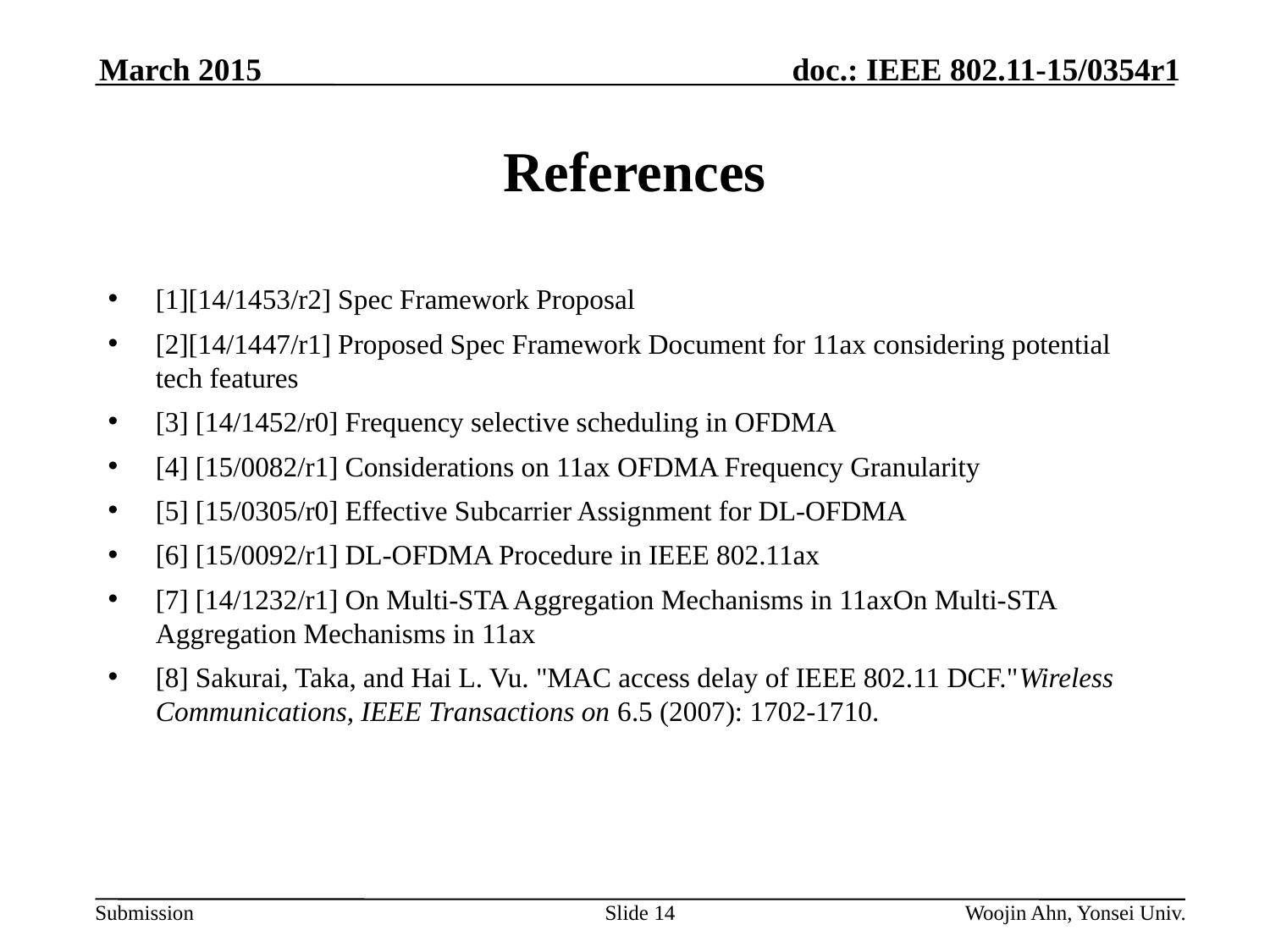

March 2015
# References
[1][14/1453/r2] Spec Framework Proposal
[2][14/1447/r1] Proposed Spec Framework Document for 11ax considering potential tech features
[3] [14/1452/r0] Frequency selective scheduling in OFDMA
[4] [15/0082/r1] Considerations on 11ax OFDMA Frequency Granularity
[5] [15/0305/r0] Effective Subcarrier Assignment for DL-OFDMA
[6] [15/0092/r1] DL-OFDMA Procedure in IEEE 802.11ax
[7] [14/1232/r1] On Multi-STA Aggregation Mechanisms in 11axOn Multi-STA Aggregation Mechanisms in 11ax
[8] Sakurai, Taka, and Hai L. Vu. "MAC access delay of IEEE 802.11 DCF."Wireless Communications, IEEE Transactions on 6.5 (2007): 1702-1710.
Slide 14
Woojin Ahn, Yonsei Univ.